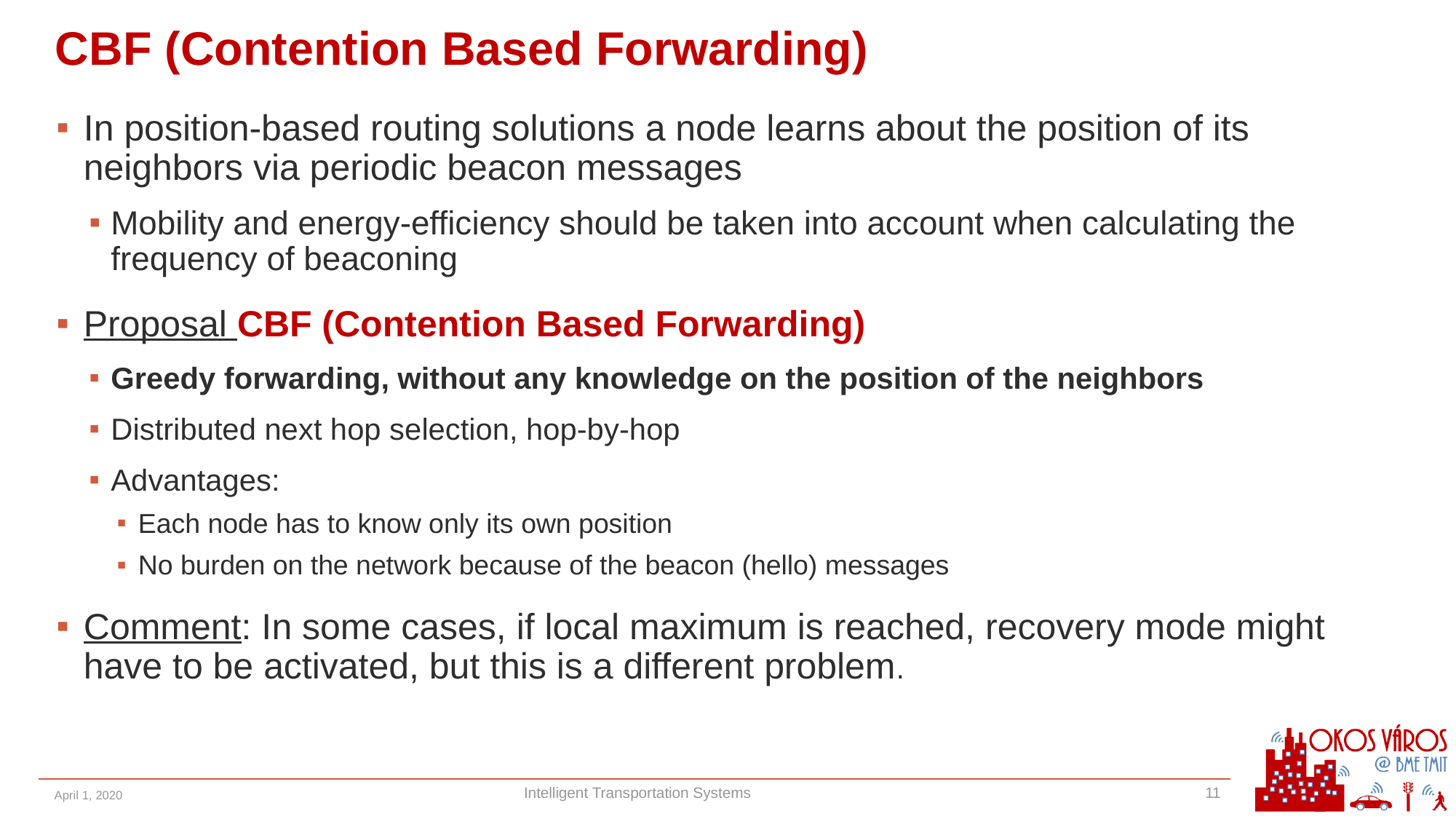

# CBF (Contention Based Forwarding)
In position-based routing solutions a node learns about the position of its neighbors via periodic beacon messages
Mobility and energy-efficiency should be taken into account when calculating the frequency of beaconing
Proposal CBF (Contention Based Forwarding)
Greedy forwarding, without any knowledge on the position of the neighbors
Distributed next hop selection, hop-by-hop
Advantages:
Each node has to know only its own position
No burden on the network because of the beacon (hello) messages
Comment: In some cases, if local maximum is reached, recovery mode might have to be activated, but this is a different problem.

April 1, 2020
Intelligent Transportation Systems
11